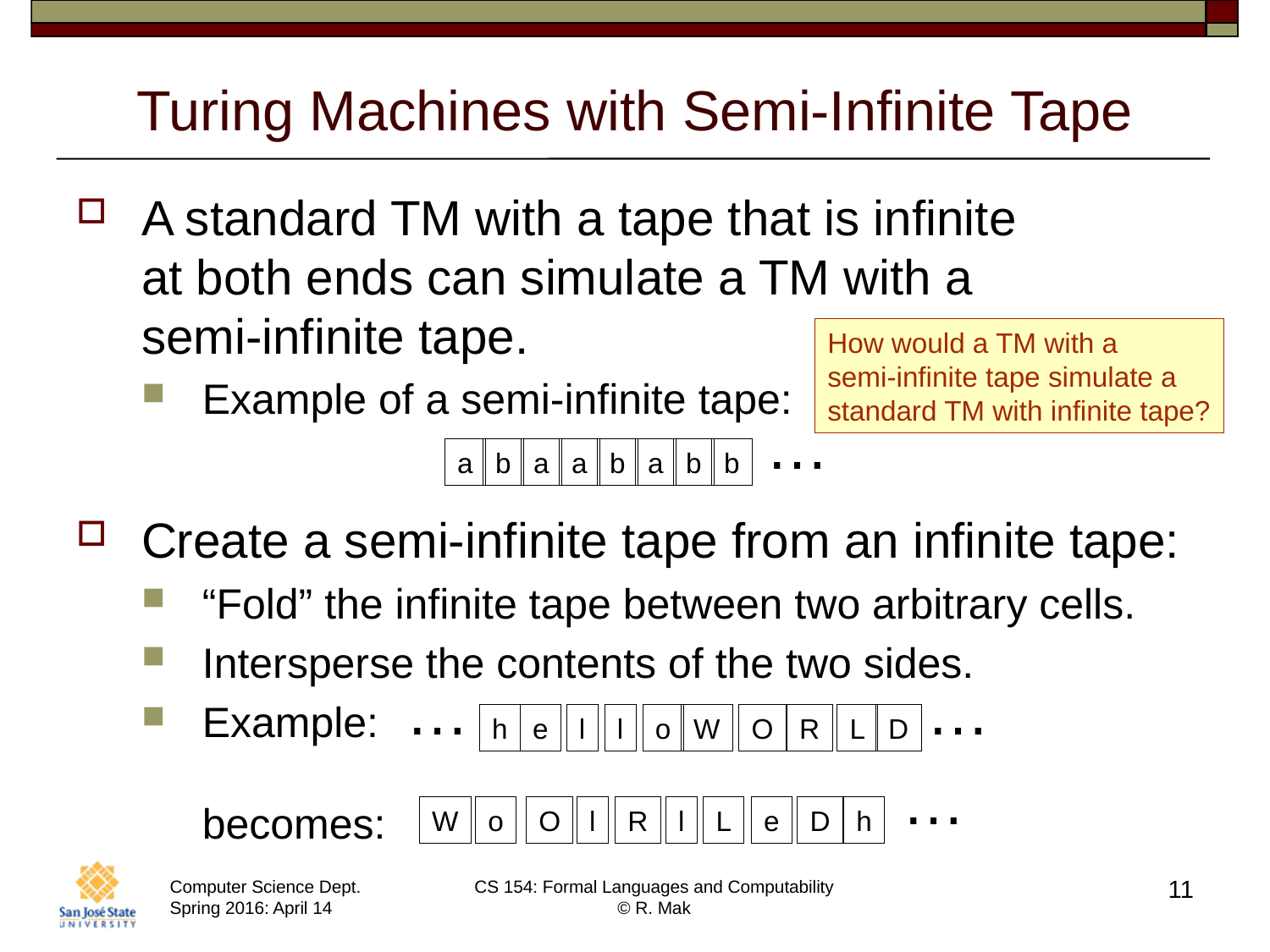

# Turing Machines with Semi-Infinite Tape
A standard TM with a tape that is infinite
at both ends can simulate a TM with a
semi-infinite tape.
Example of a semi-infinite tape:

Create a semi-infinite tape from an infinite tape:
“Fold” the infinite tape between two arbitrary cells.
Intersperse the contents of the two sides.
Example:
becomes:
How would a TM with a
semi-infinite tape simulate a
standard TM with infinite tape?
…
a
b
a
a
b
a
b
b
…
…
h
e
l
l
o
W
O
R
L
D
…
W
o
O
l
R
l
L
e
D
h
11